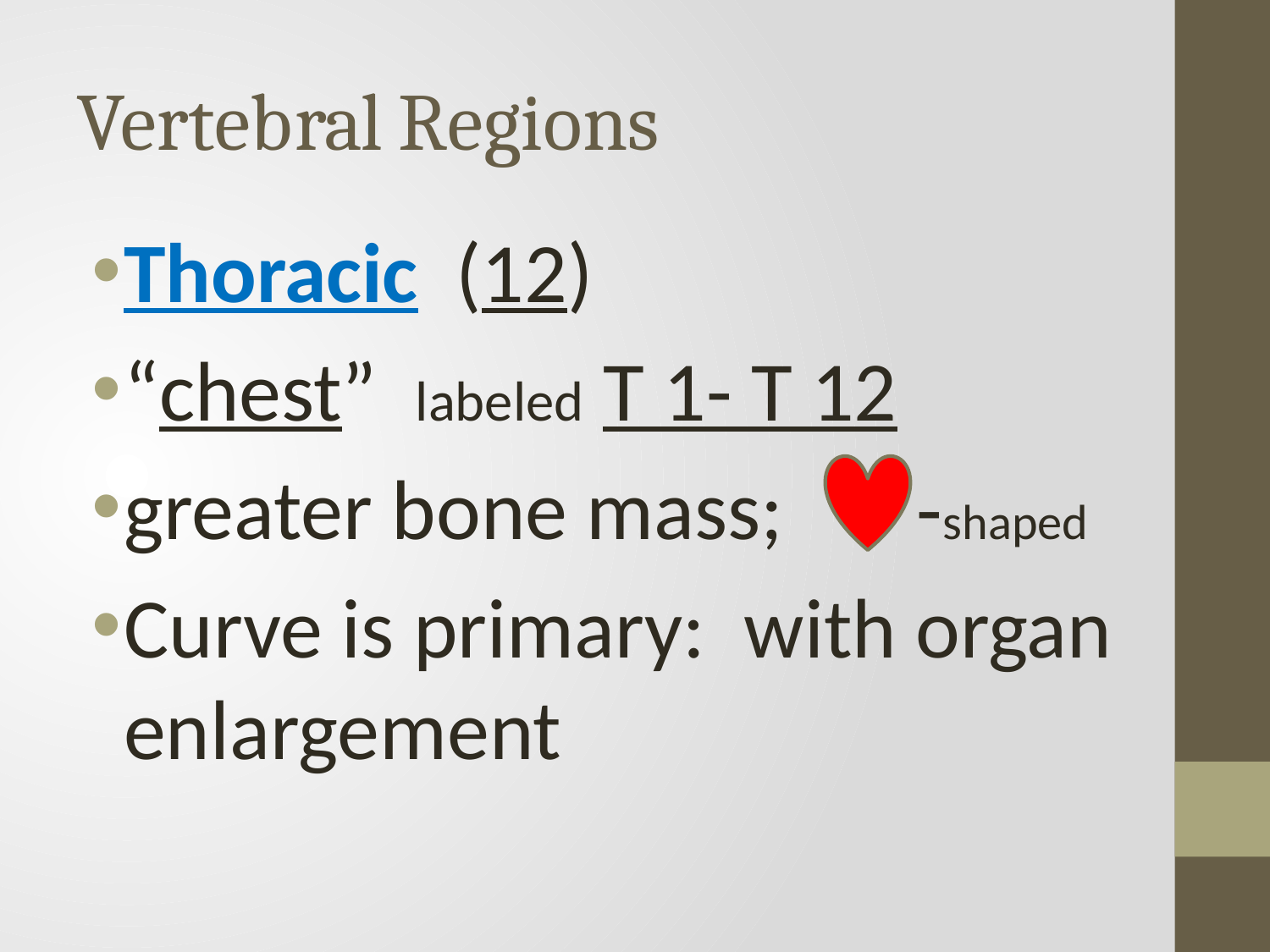

# Vertebral Regions
Thoracic  (12)
“chest”  labeled T 1- T 12
greater bone mass;       -shaped
Curve is primary:  with organ enlargement